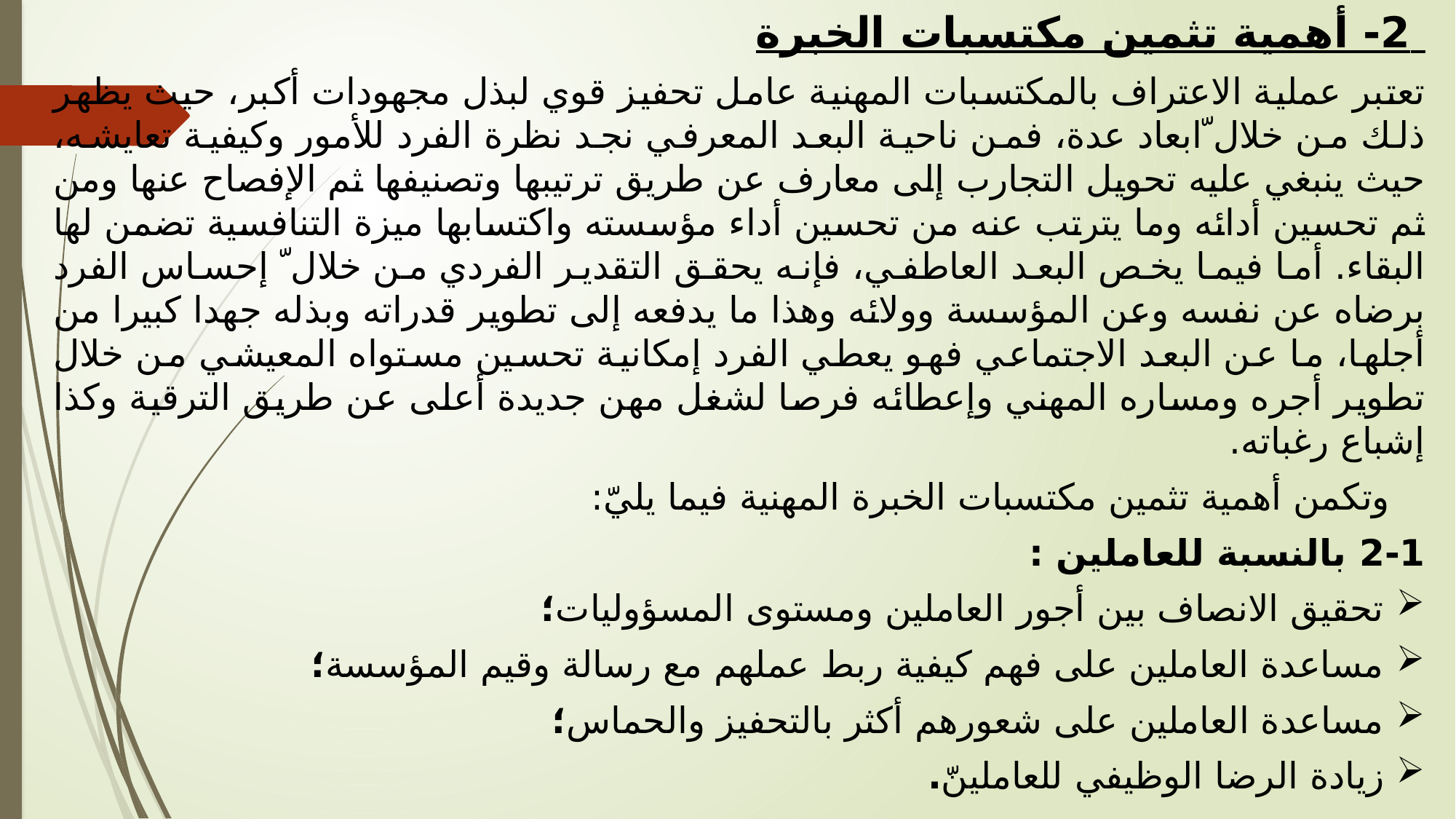

2- أهمية تثمين مكتسبات الخبرة
تعتبر عملية الاعتراف بالمكتسبات المهنية عامل تحفيز قوي لبذل مجهودات أكبر، حيث يظهر ذلك من خلال ّابعاد عدة، فمن ناحية البعد المعرفي نجد نظرة الفرد للأمور وكيفية تعايشه، حيث ينبغي عليه تحويل التجارب إلى معارف عن طريق ترتيبها وتصنيفها ثم الإفصاح عنها ومن ثم تحسين أدائه وما يترتب عنه من تحسين أداء مؤسسته واكتسابها ميزة التنافسية تضمن لها البقاء. أما فيما يخص البعد العاطفي، فإنه يحقق التقدير الفردي من خلال ّ إحساس الفرد برضاه عن نفسه وعن المؤسسة وولائه وهذا ما يدفعه إلى تطوير قدراته وبذله جهدا كبيرا من أجلها، ما عن البعد الاجتماعي فهو يعطي الفرد إمكانية تحسين مستواه المعيشي من خلال تطوير أجره ومساره المهني وإعطائه فرصا لشغل مهن جديدة أعلى عن طريق الترقية وكذا إشباع رغباته.
   وتكمن أهمية تثمين مكتسبات الخبرة المهنية فيما يليّ:
2-1 بالنسبة للعاملين :
تحقيق الانصاف بين أجور العاملين ومستوى المسؤوليات؛
مساعدة العاملين على فهم كيفية ربط عملهم مع رسالة وقيم المؤسسة؛
مساعدة العاملين على شعورهم أكثر بالتحفيز والحماس؛
زيادة الرضا الوظيفي للعاملينّ.